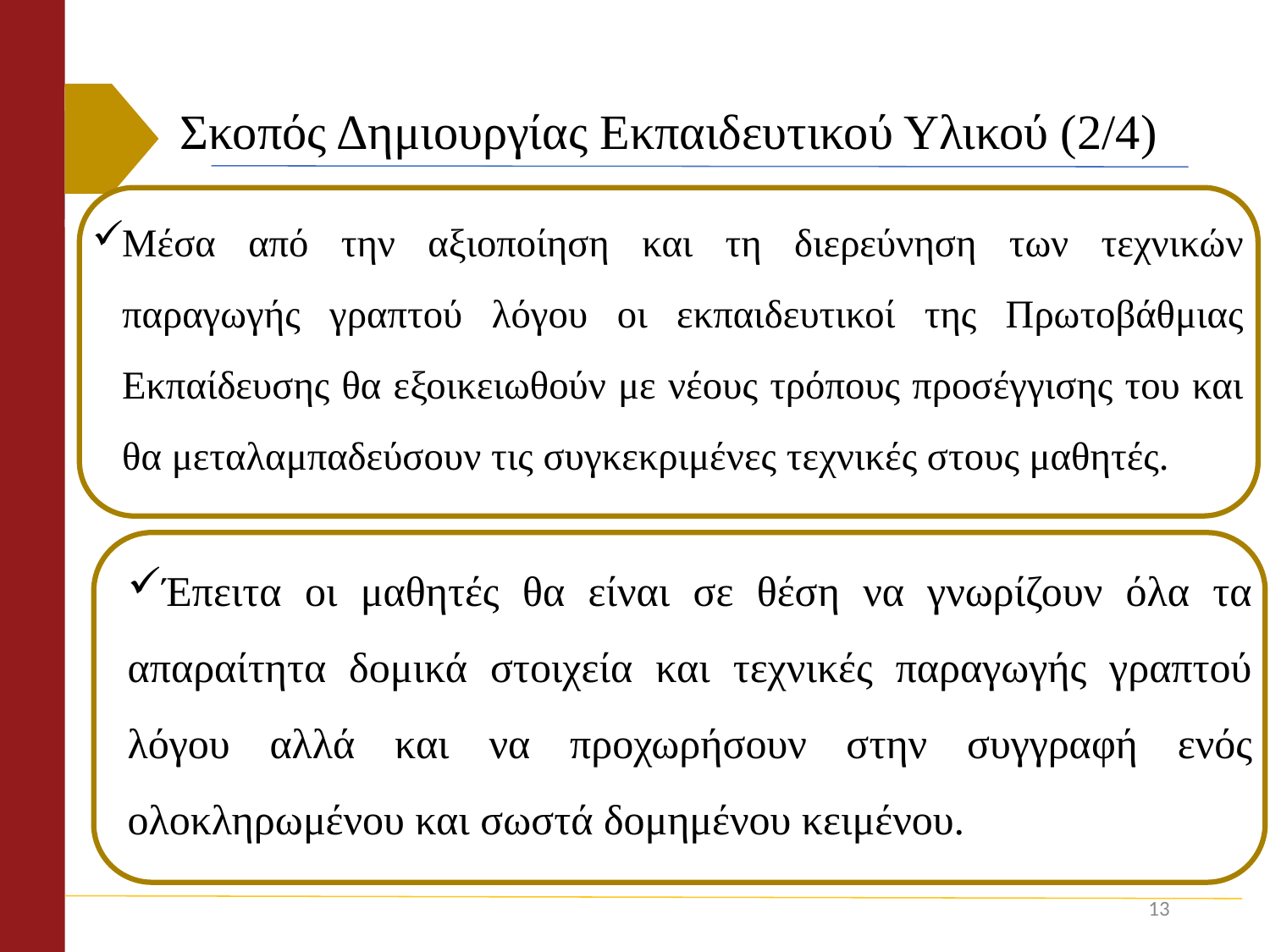

Σκοπός Δημιουργίας Εκπαιδευτικού Υλικού (2/4)
Μέσα από την αξιοποίηση και τη διερεύνηση των τεχνικών παραγωγής γραπτού λόγου οι εκπαιδευτικοί της Πρωτοβάθμιας Εκπαίδευσης θα εξοικειωθούν με νέους τρόπους προσέγγισης του και θα μεταλαμπαδεύσουν τις συγκεκριμένες τεχνικές στους μαθητές.

Έπειτα οι μαθητές θα είναι σε θέση να γνωρίζουν όλα τα απαραίτητα δομικά στοιχεία και τεχνικές παραγωγής γραπτού λόγου αλλά και να προχωρήσουν στην συγγραφή ενός ολοκληρωμένου και σωστά δομημένου κειμένου.
13